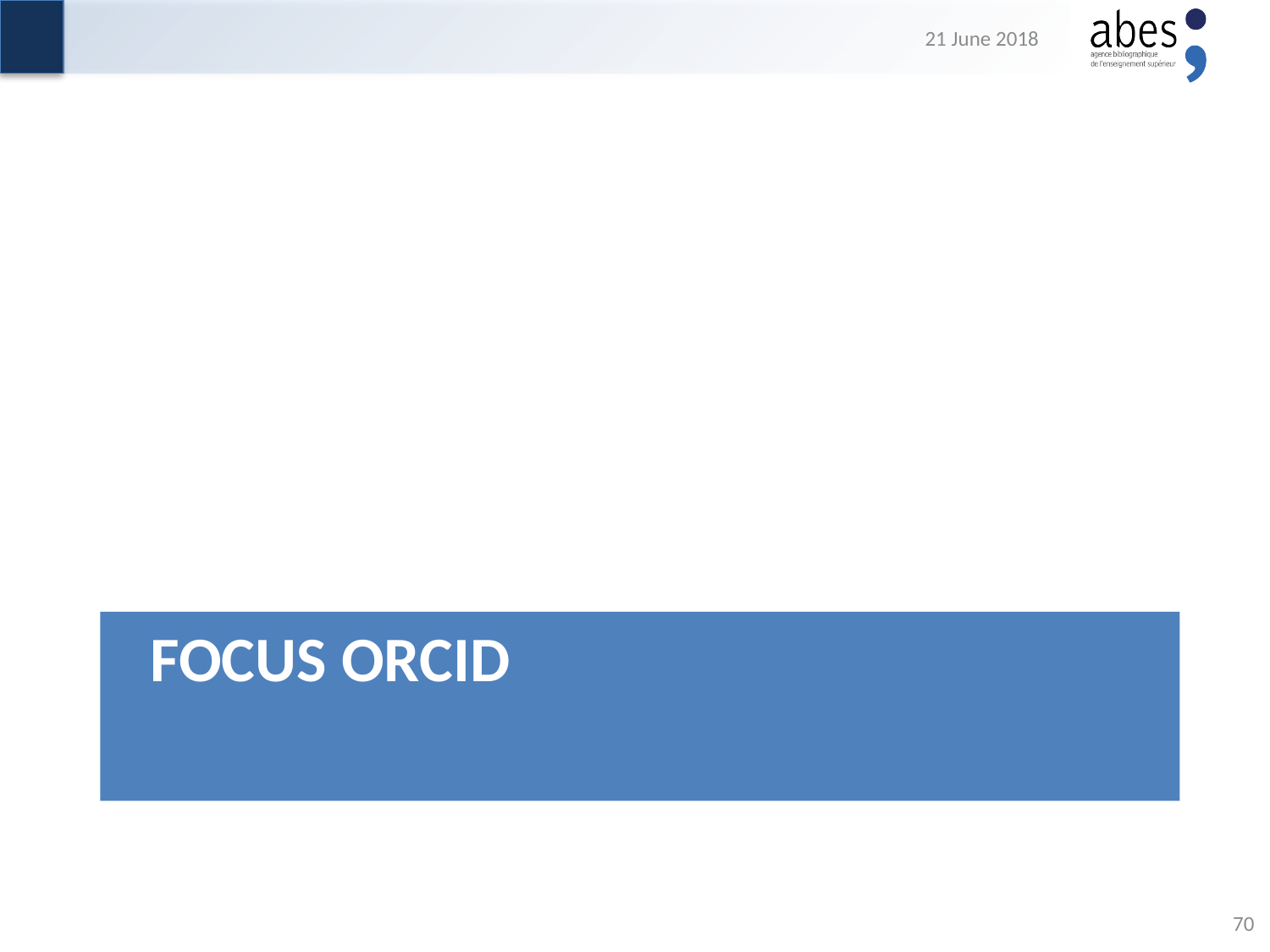

21 June 2018

# FOCUS ORCID
70